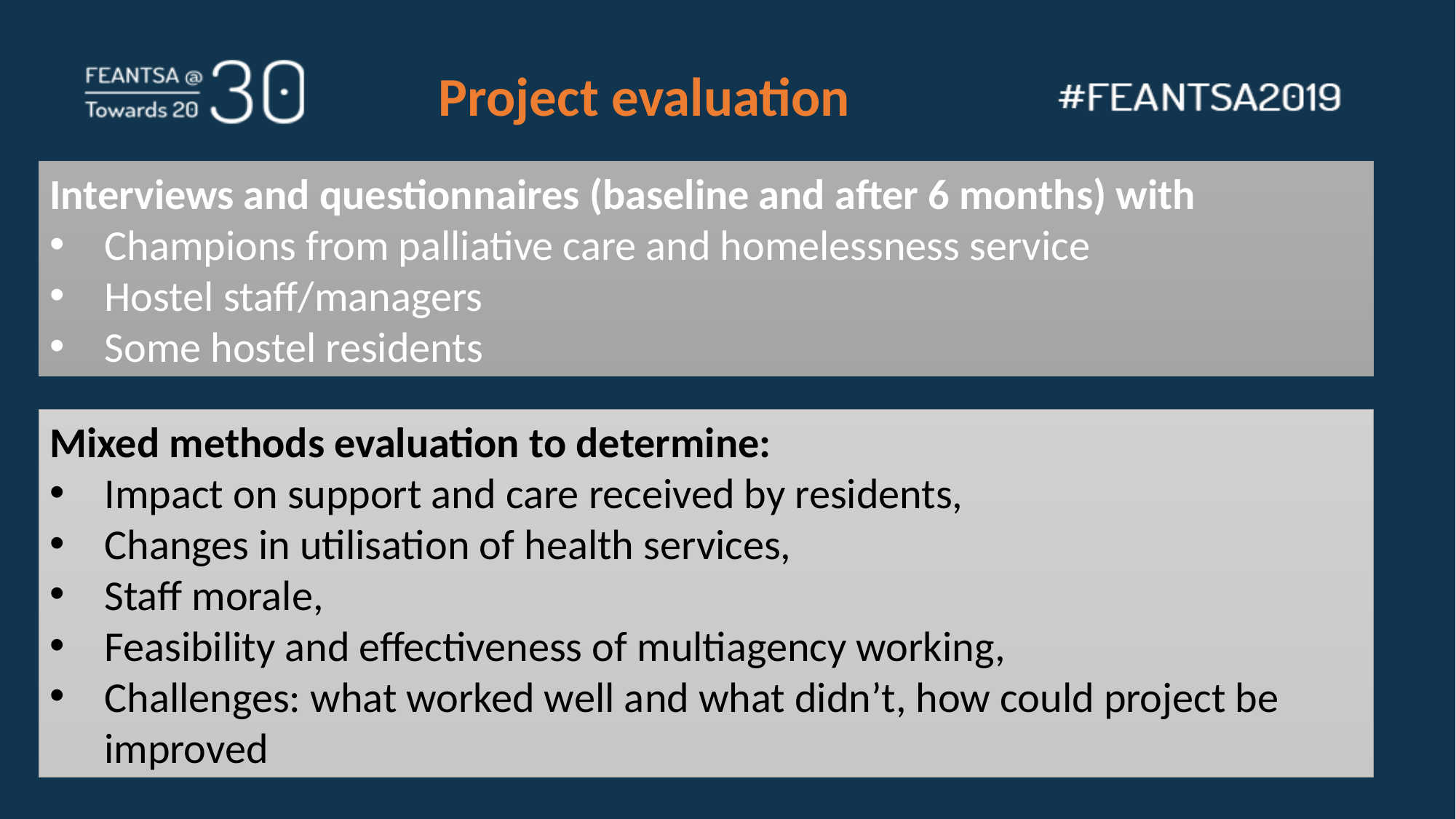

Project evaluation
Interviews and questionnaires (baseline and after 6 months) with
Champions from palliative care and homelessness service
Hostel staff/managers
Some hostel residents
Mixed methods evaluation to determine:
Impact on support and care received by residents,
Changes in utilisation of health services,
Staff morale,
Feasibility and effectiveness of multiagency working,
Challenges: what worked well and what didn’t, how could project be improved